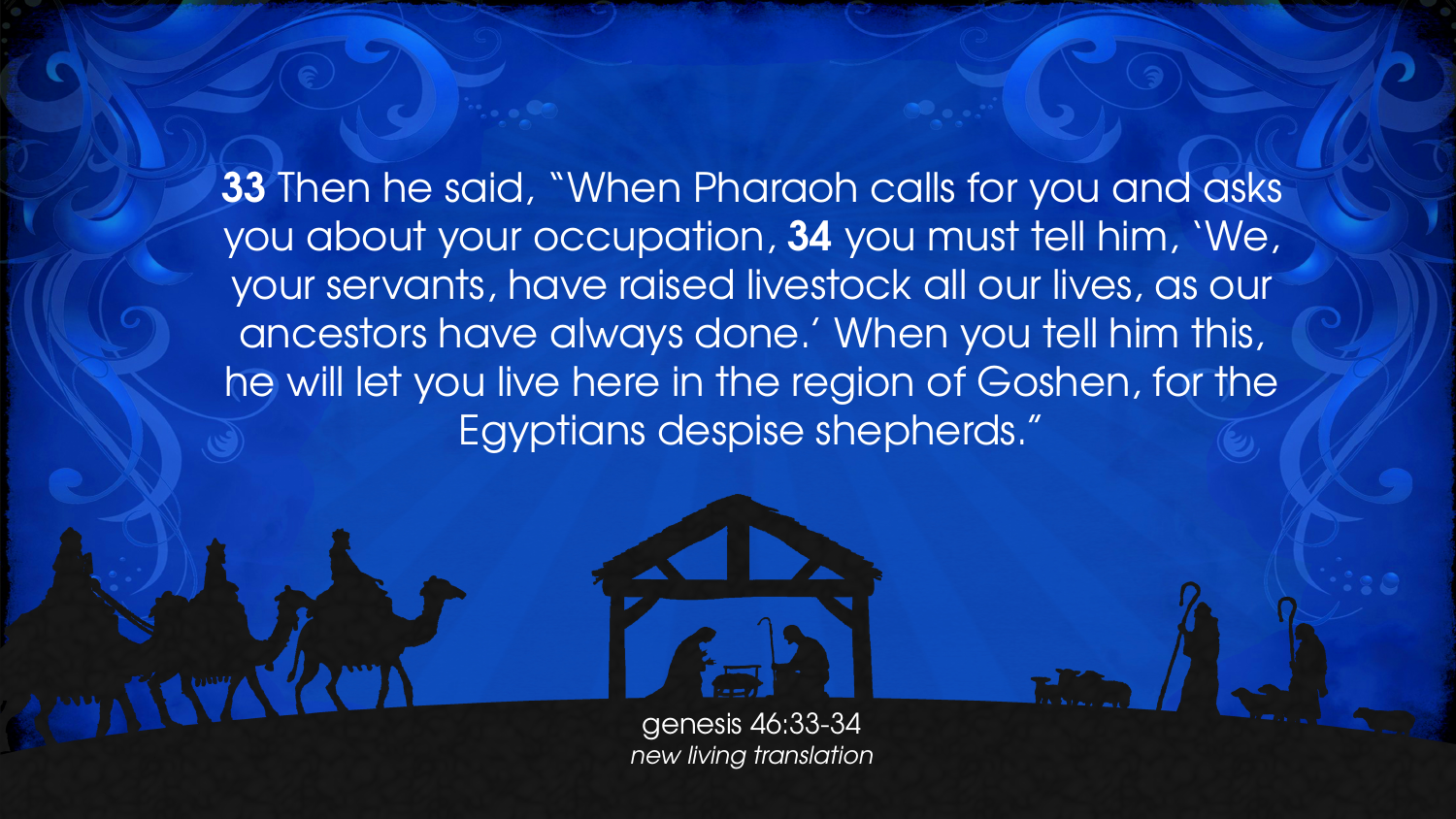

33 Then he said, “When Pharaoh calls for you and asks you about your occupation, 34 you must tell him, ‘We, your servants, have raised livestock all our lives, as our ancestors have always done.’ When you tell him this, he will let you live here in the region of Goshen, for the Egyptians despise shepherds.”
genesis 46:33-34
new living translation